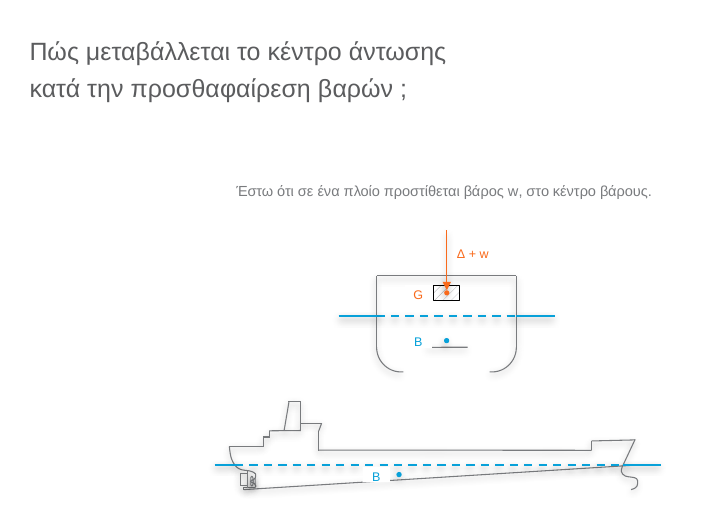

# Πώς μεταβάλλεται το κέντρο άντωσης κατά την προσθαφαίρεση βαρών ;
Έστω ότι σε ένα πλοίο προστίθεται βάρος w, στο κέντρο βάρους.
Δ + w

G

Β

Β